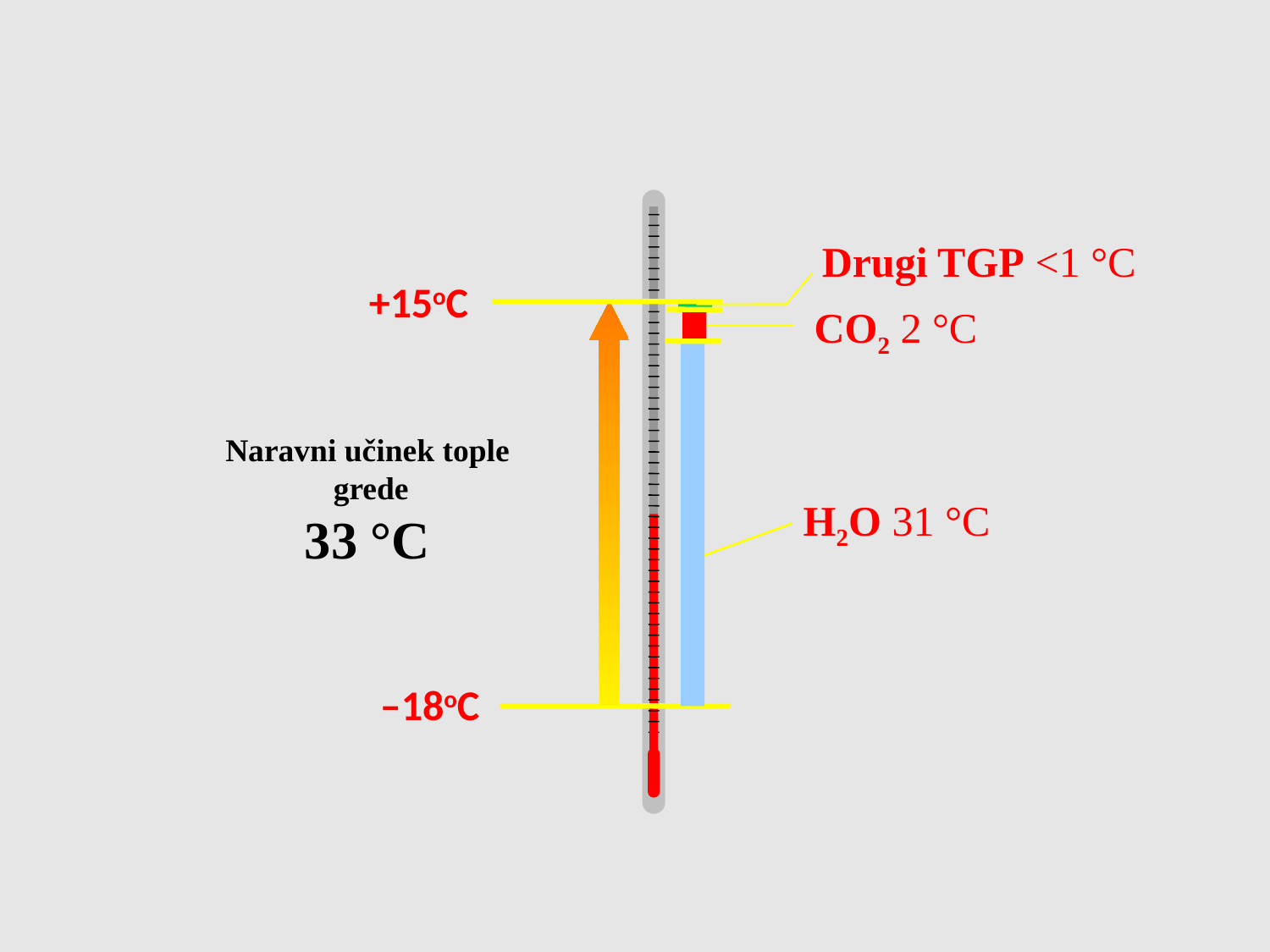

Drugi TGP <1 °C

+15oC
CO2 2 °C

H2O 31 °C
Naravni učinek tople grede
33 °C

–18oC